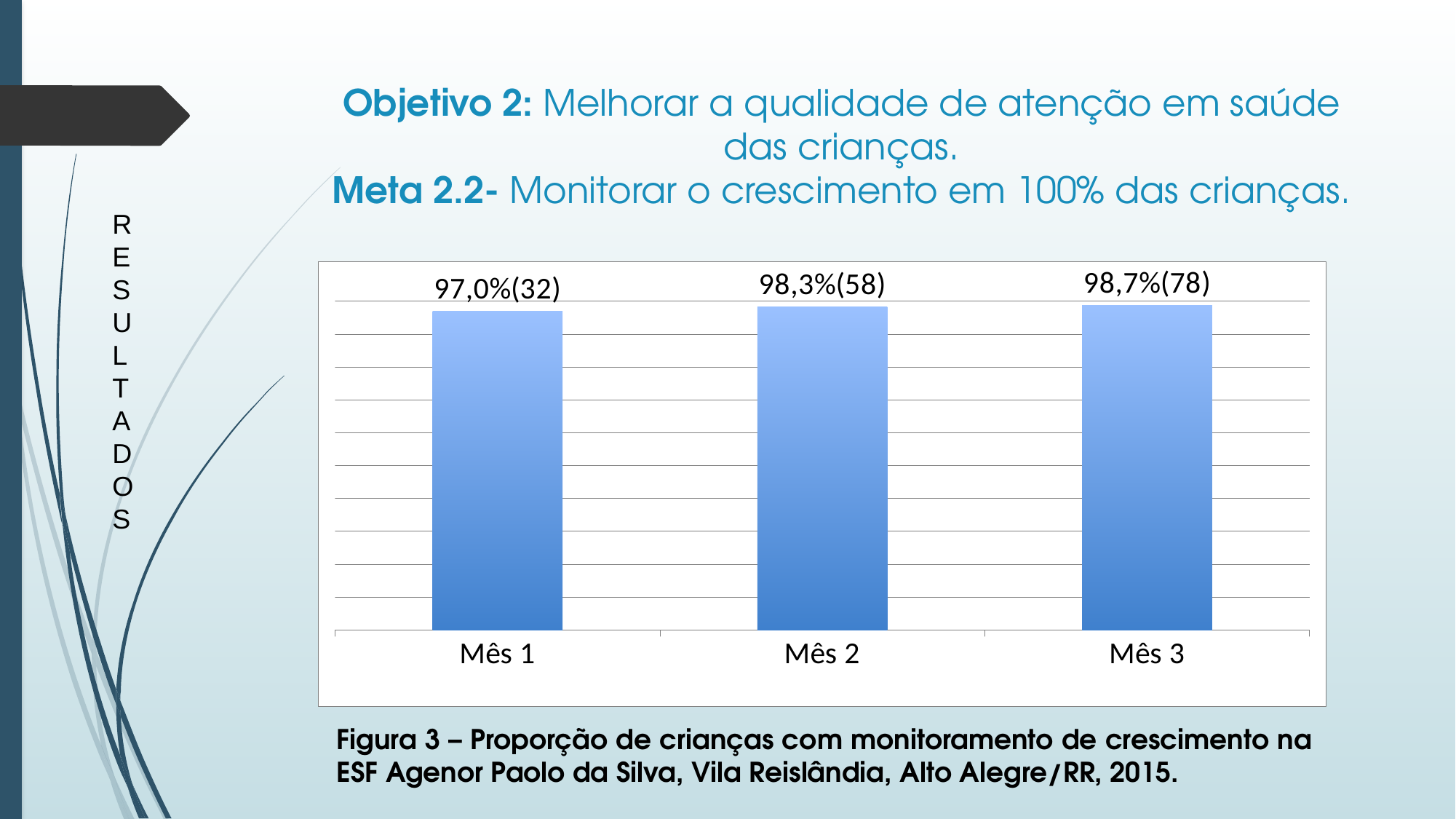

# Objetivo 2: Melhorar a qualidade de atenção em saúde das crianças. Meta 2.2- Monitorar o crescimento em 100% das crianças.
R
E
S
U
L
T
A
D
O
S

### Chart

| Category | Proporção de crianças com monitoramento de crescimento |
|---|---|
| Mês 1 | 0.9696969696969697 |
| Mês 2 | 0.9830508474576272 |
| Mês 3 | 0.9873417721518988 |
Figura 3 – Proporção de crianças com monitoramento de crescimento na ESF Agenor Paolo da Silva, Vila Reislândia, Alto Alegre/RR, 2015.